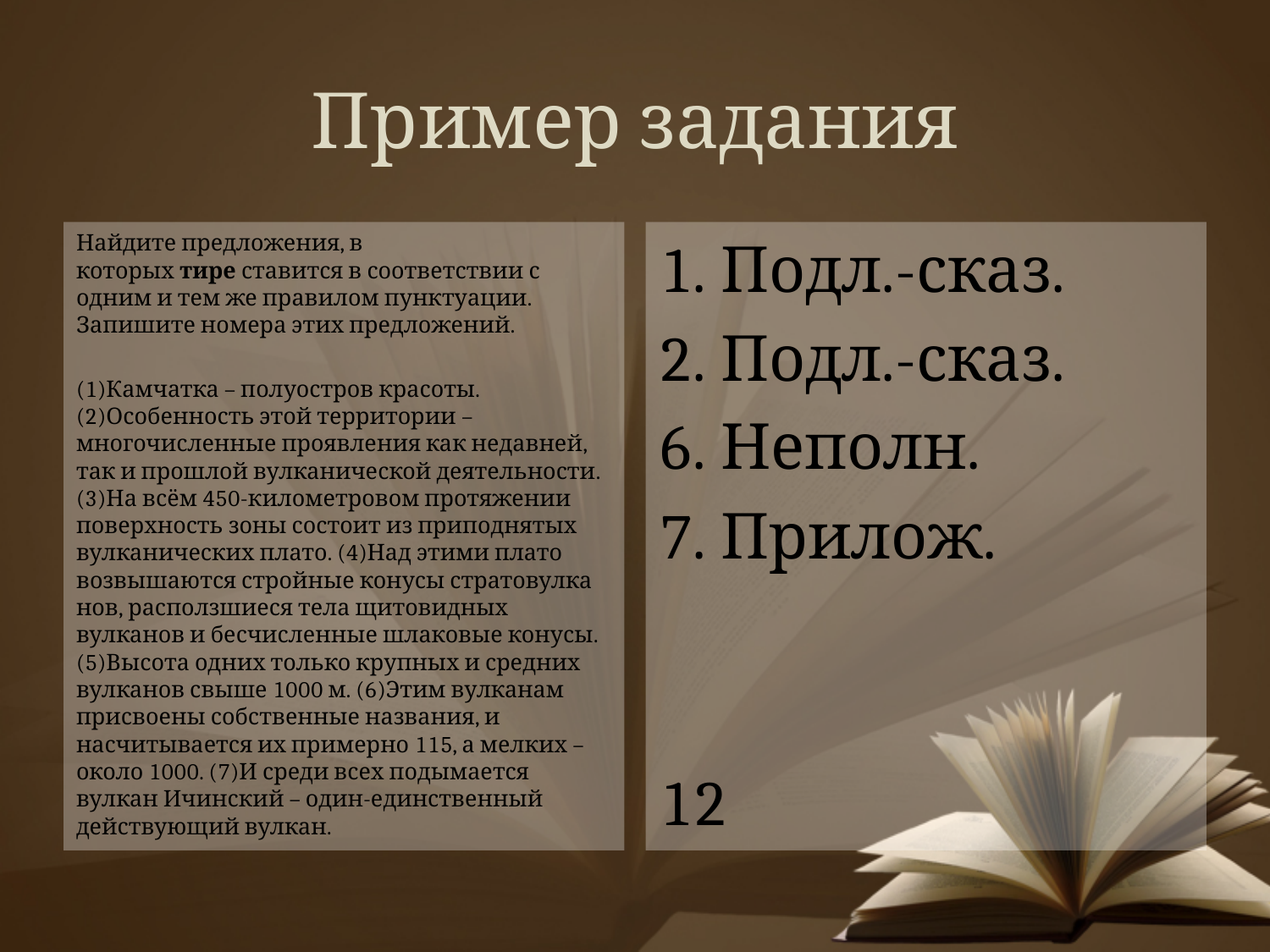

# Пример задания
Найдите предложения, в которых тире ставится в соответствии с одним и тем же прави­лом пунктуации. Запишите номера этих предложений.

(1)Камчатка – полуостров красоты. (2)Особенность этой территории – многочислен­ные проявления как недавней, так и прошлой вулканической деятельности. (3)На всём 450-километровом протяжении поверхность зоны состоит из приподнятых вул­канических плато. (4)Над этими плато возвышаются стройные конусы стратовулка­нов, расползшиеся тела щитовидных вулканов и бесчисленные шлаковые конусы. (5)Высота одних только крупных и средних вулканов свыше 1000 м. (6)Этим вулканам присвоены собственные названия, и насчитывается их примерно 115, а мелких – око­ло 1000. (7)И среди всех подымается вулкан Ичинский – один-единственный дейст­вующий вулкан.

1. Подл.-сказ.
2. Подл.-сказ.
6. Неполн.
7. Прилож.

12